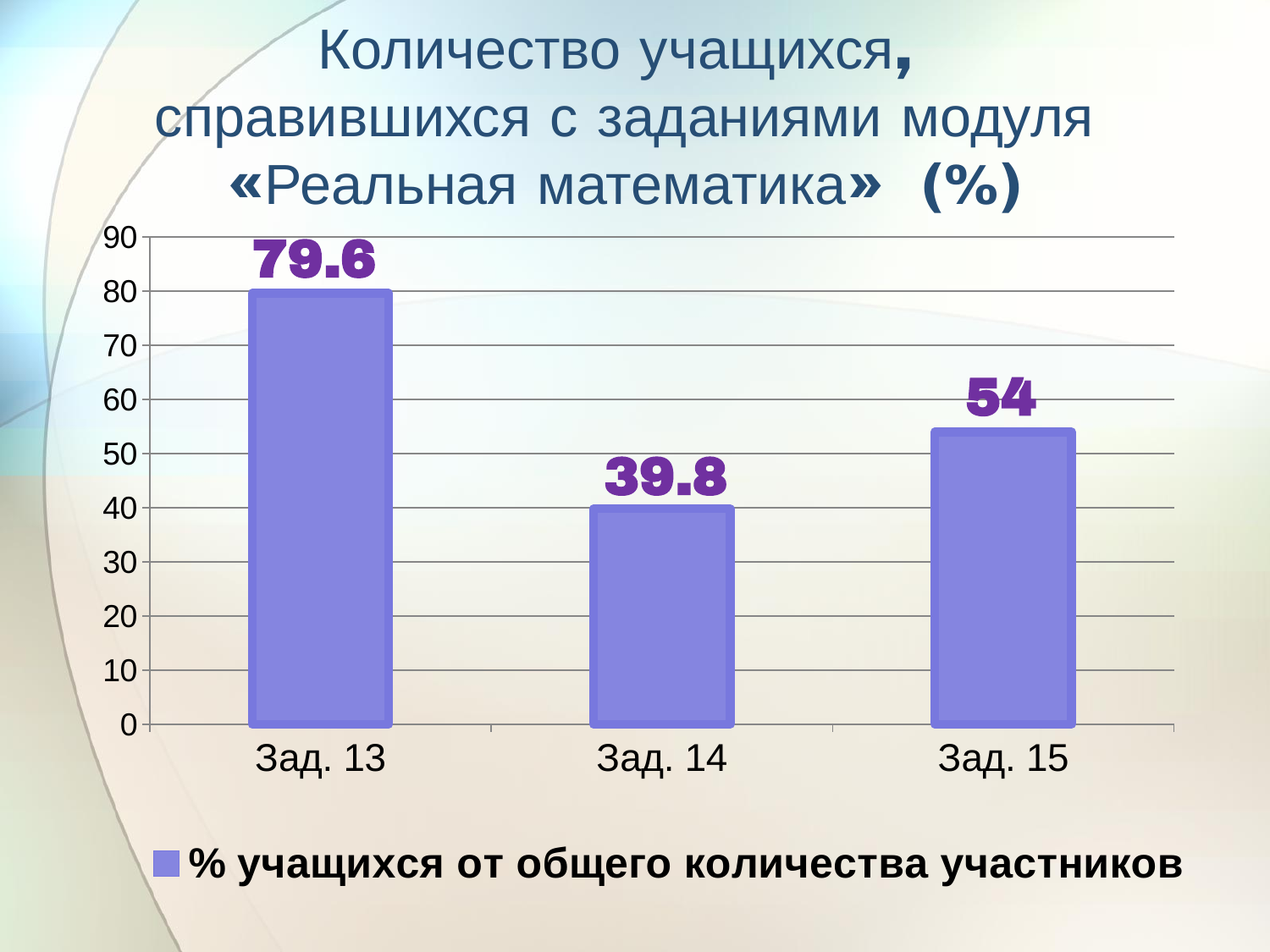

# Количество учащихся, справившихся с заданиями модуля «Реальная математика»  (%)

### Chart

| Category | % учащихся от общего количества участников |
|---|---|
| Зад. 13 | 79.6 |
| Зад. 14 | 39.800000000000004 |
| Зад. 15 | 54.0 |